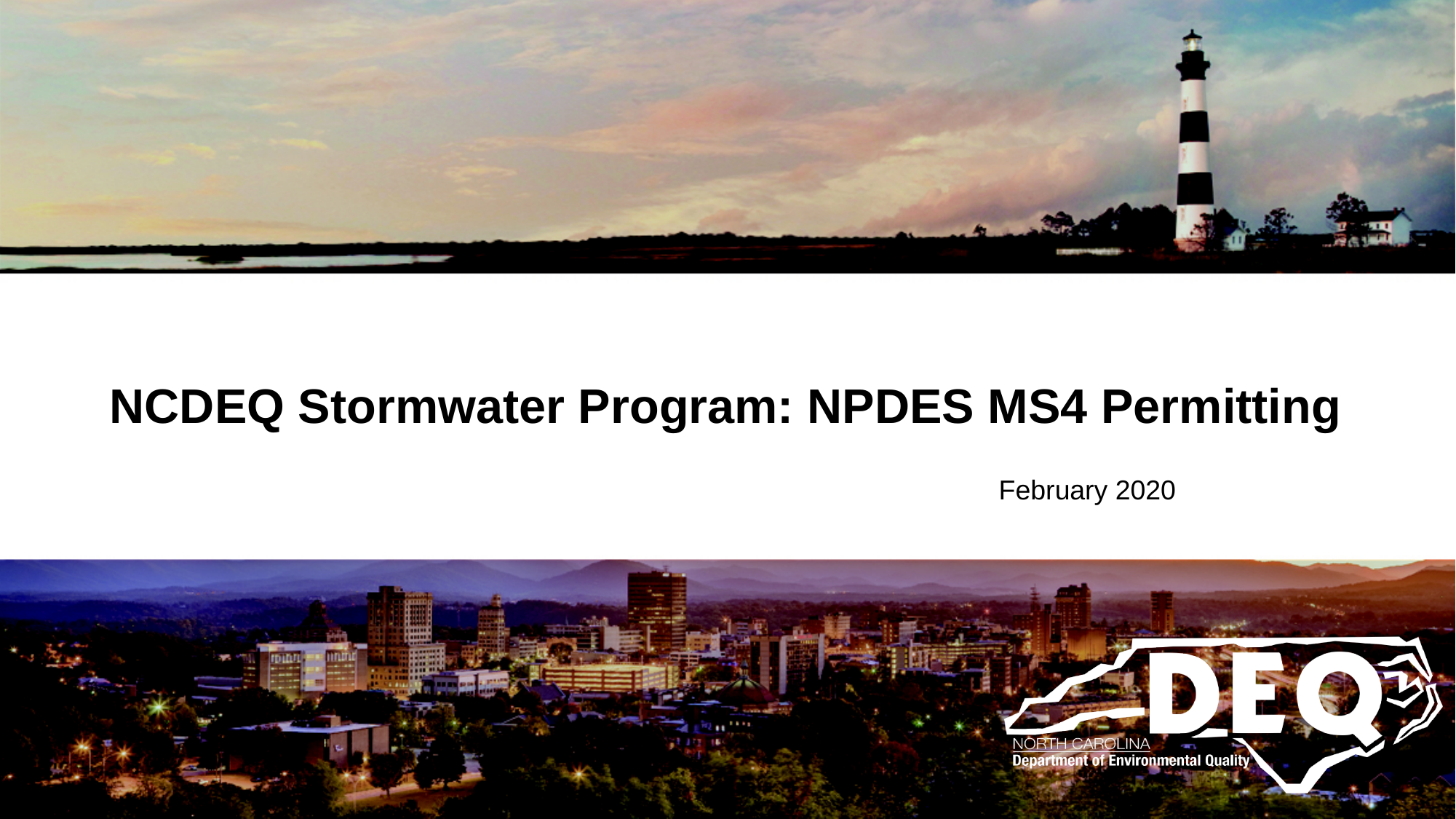

NCDEQ Stormwater Program: NPDES MS4 Permitting
February 2020